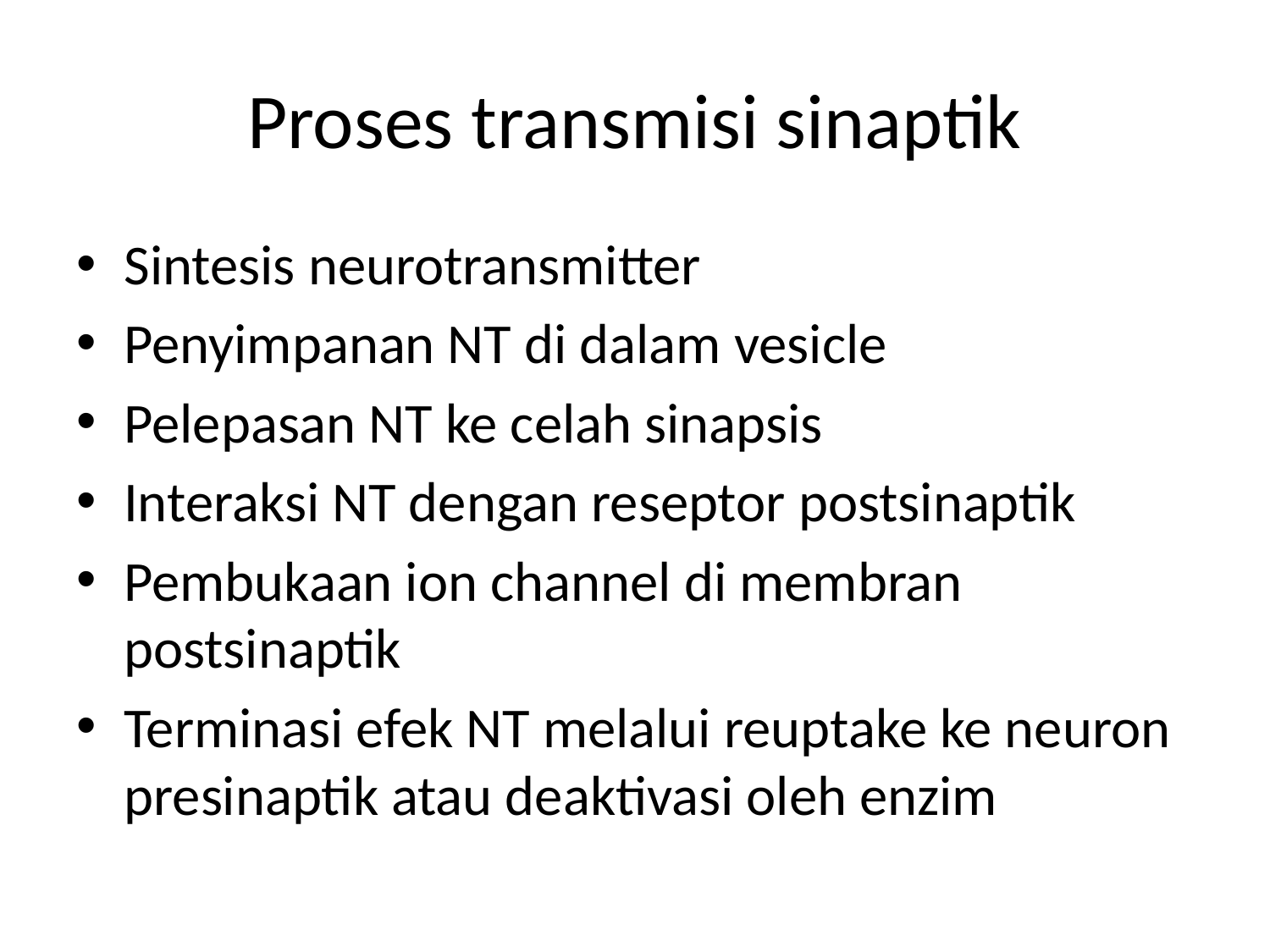

# Proses transmisi sinaptik
Sintesis neurotransmitter
Penyimpanan NT di dalam vesicle
Pelepasan NT ke celah sinapsis
Interaksi NT dengan reseptor postsinaptik
Pembukaan ion channel di membran postsinaptik
Terminasi efek NT melalui reuptake ke neuron presinaptik atau deaktivasi oleh enzim